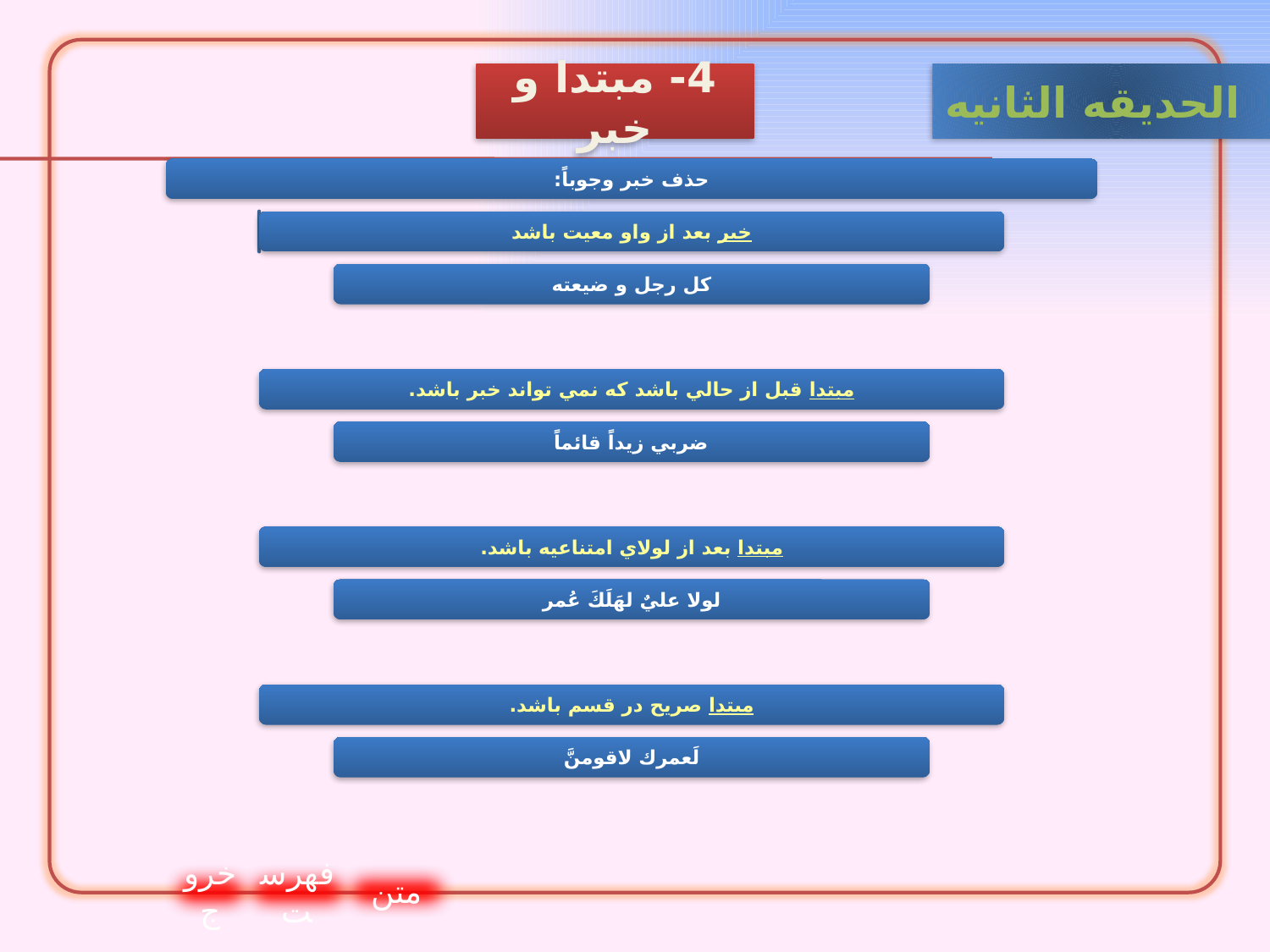

4- مبتدا و خبر
الحدیقه الثانيه
حذف خبر وجوباً:
خبر بعد از واو معيت باشد
مبتدا قبل از حالي باشد كه نمي تواند خبر باشد.
مبتدا صريح در قسم باشد.
كل رجل و ضيعته
ضربي زيداً قائماً
خروج
فهرست
متن